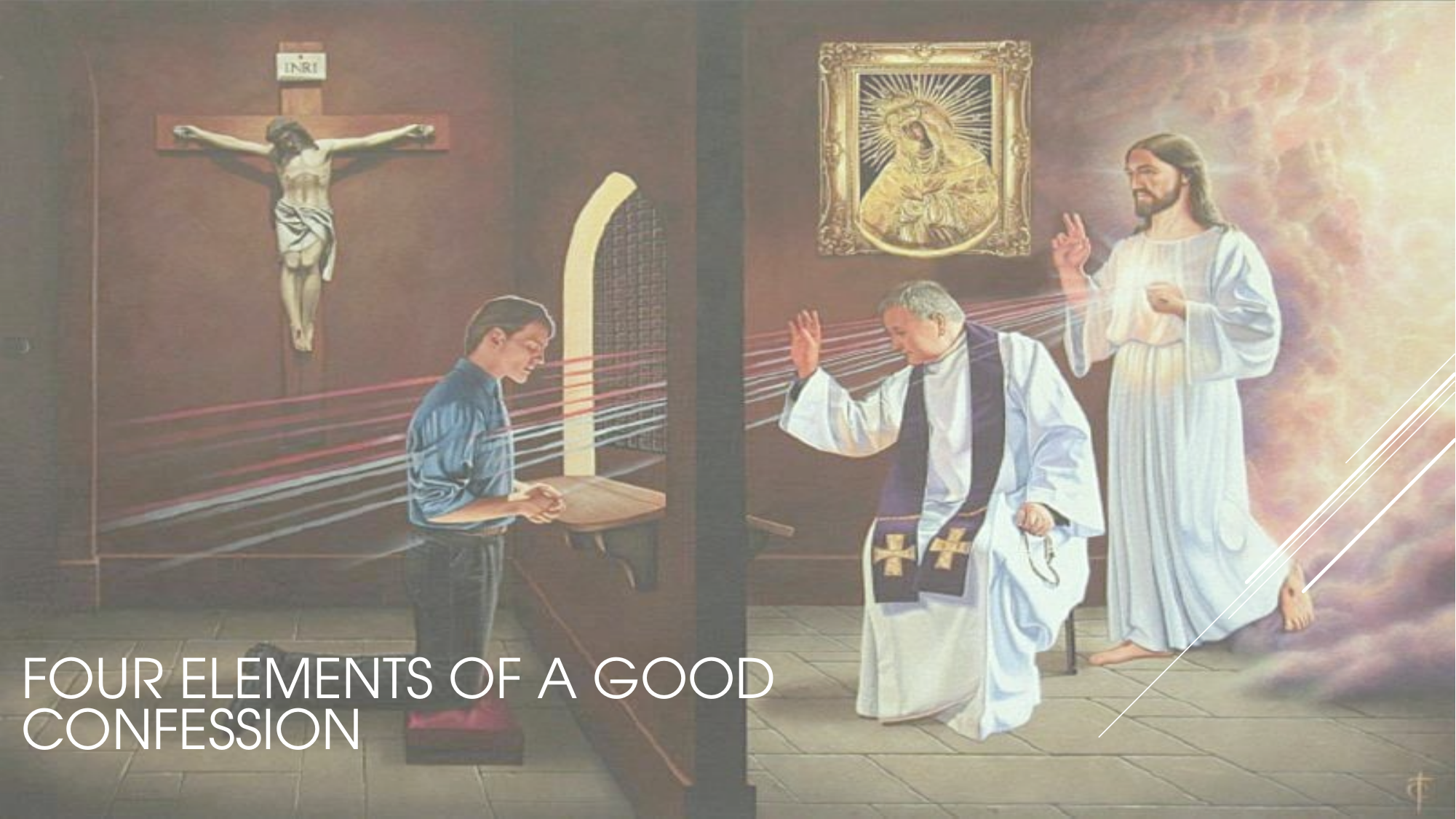

# Four elements of a good confession